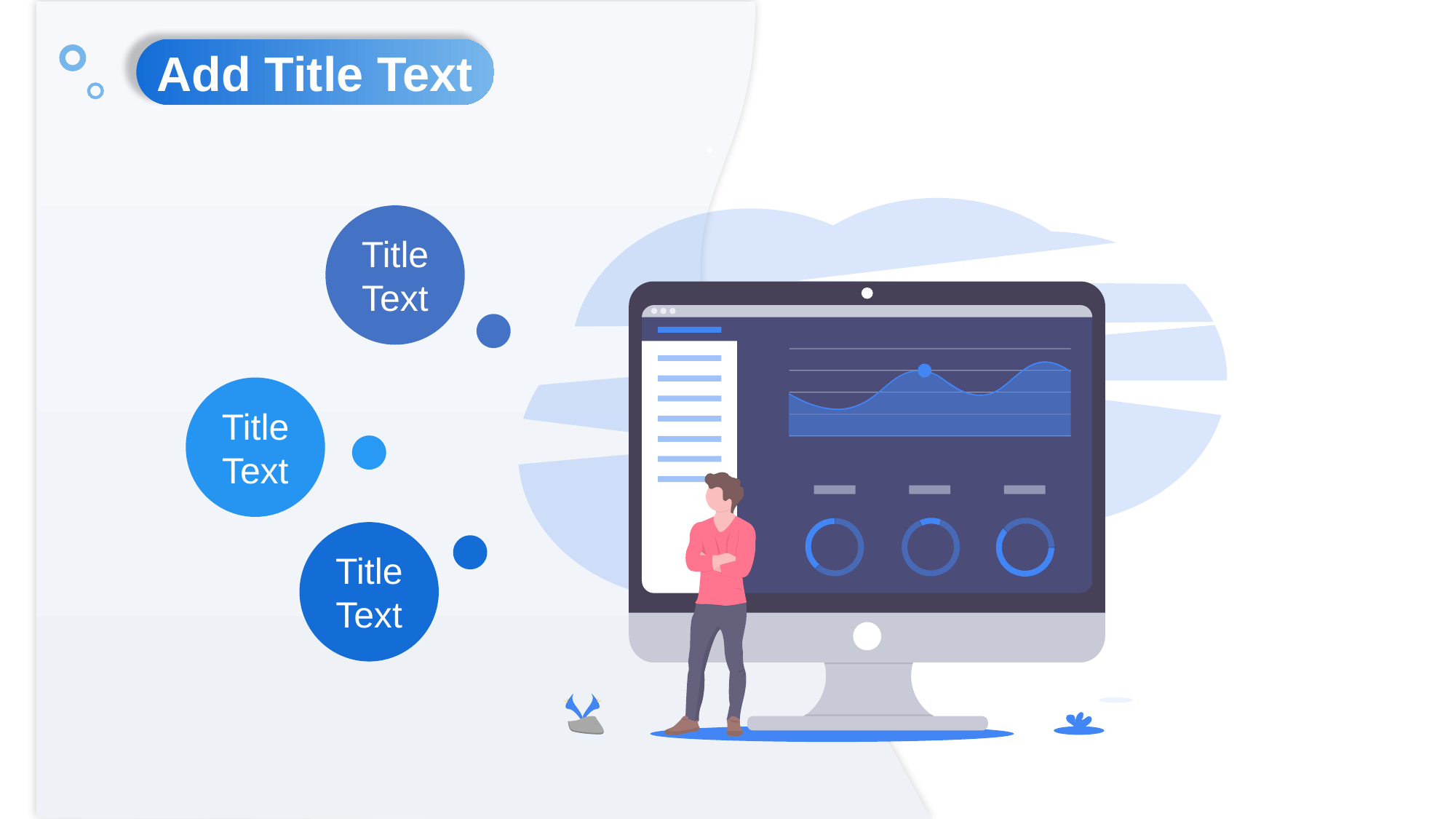

Add Title Text

Title
Text

Title
Text

Title
Text